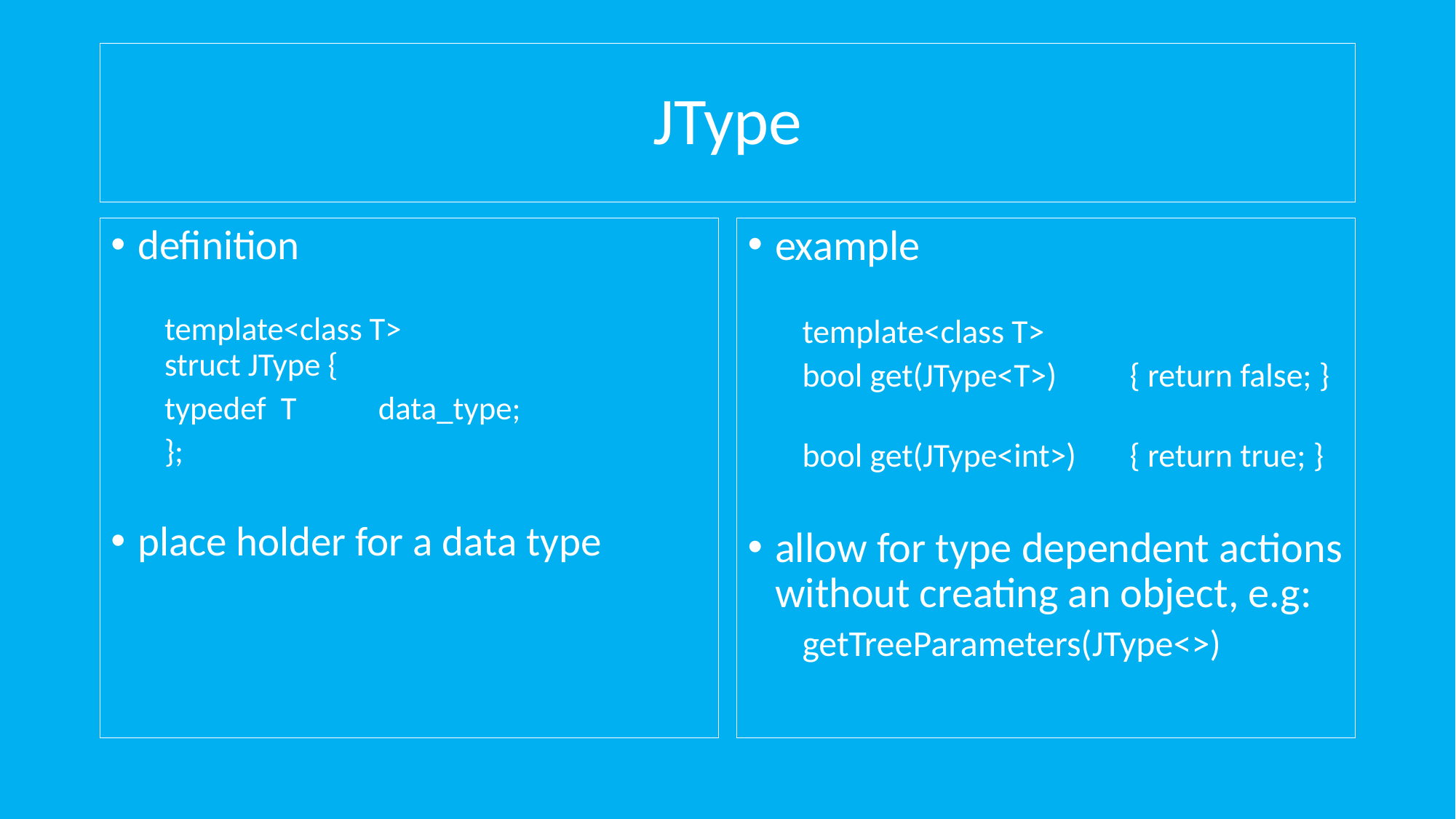

# JType
definition
template<class T>
struct JType {
	typedef  T	data_type;
};
place holder for a data type

example
template<class T>
bool get(JType<T>)	{ return false; }
bool get(JType<int>)	{ return true; }
allow for type dependent actions without creating an object, e.g:
getTreeParameters(JType<>)